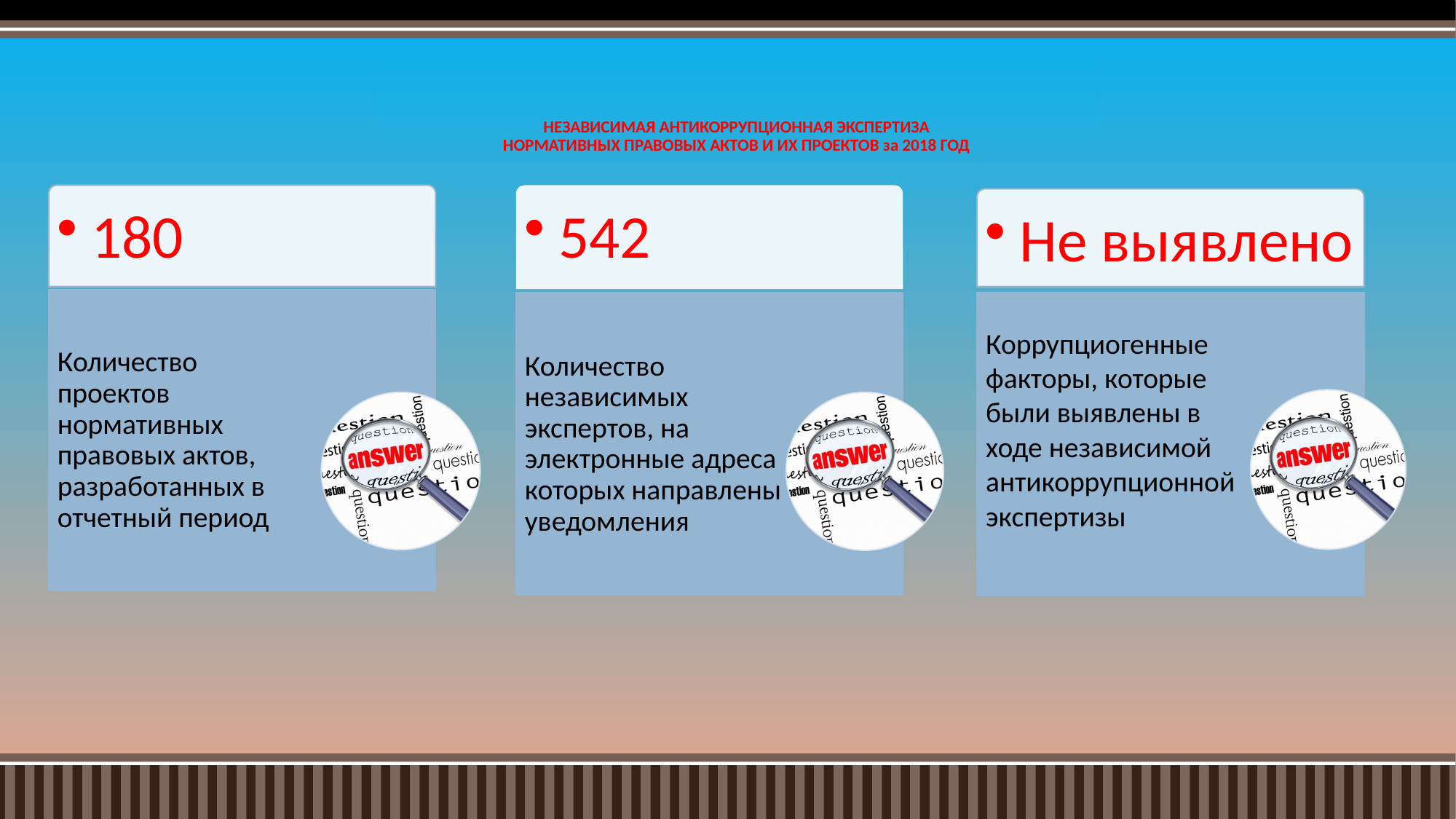

# НЕЗАВИСИМАЯ АНТИКОРРУПЦИОННАЯ ЭКСПЕРТИЗА НОРМАТИВНЫХ ПРАВОВЫХ АКТОВ И ИХ ПРОЕКТОВ за 2018 ГОД
180
Количество  проектов нормативных правовых актов, разработанных в отчетный период
542
Количество независимых экспертов, на электронные адреса которых направлены уведомления
Не выявлено
Коррупциогенные факторы, которые были выявлены в ходе независимой  антикоррупционной экспертизы